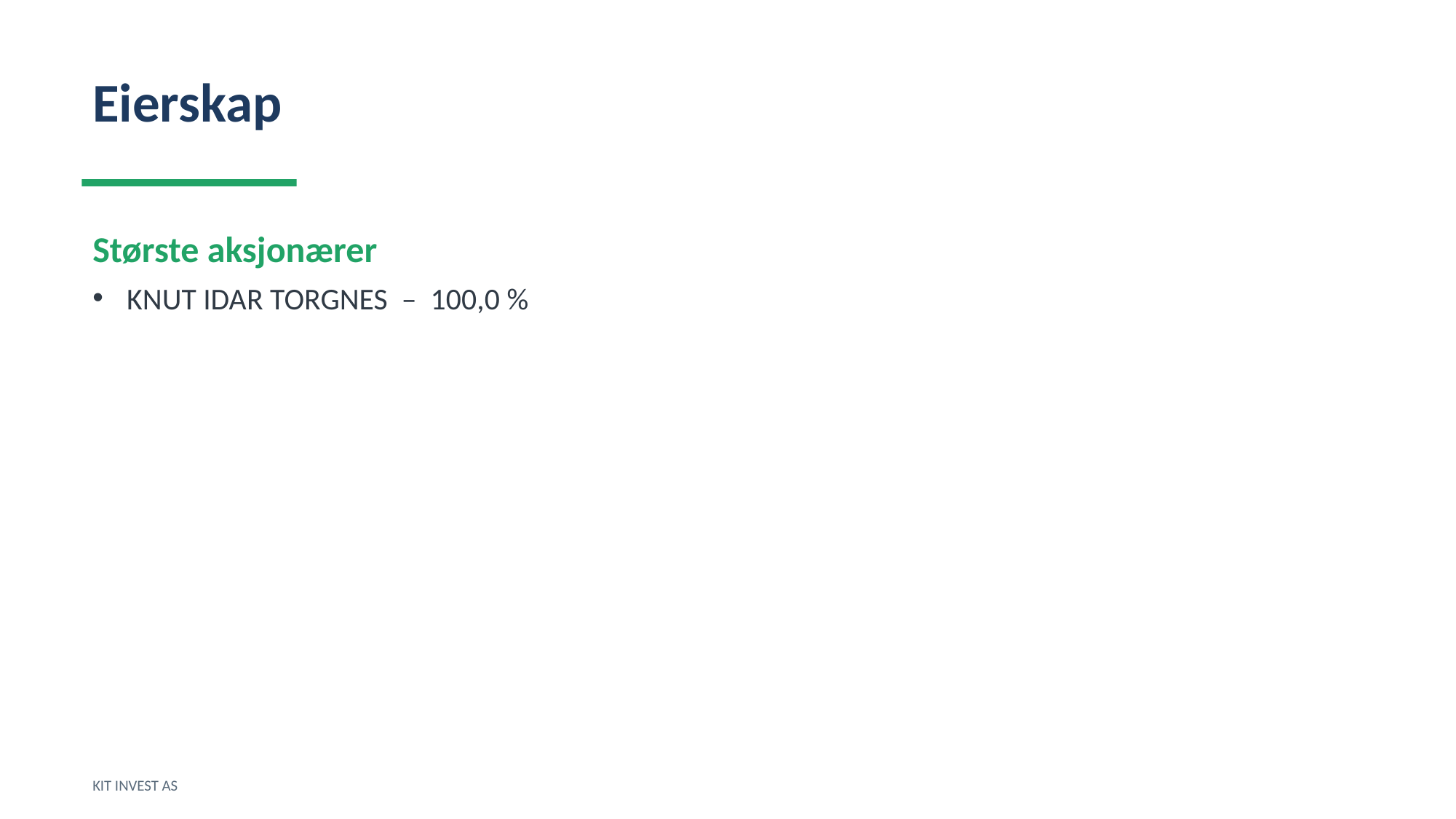

Eierskap

Største aksjonærer
KNUT IDAR TORGNES  –  100,0 %
KIT INVEST AS